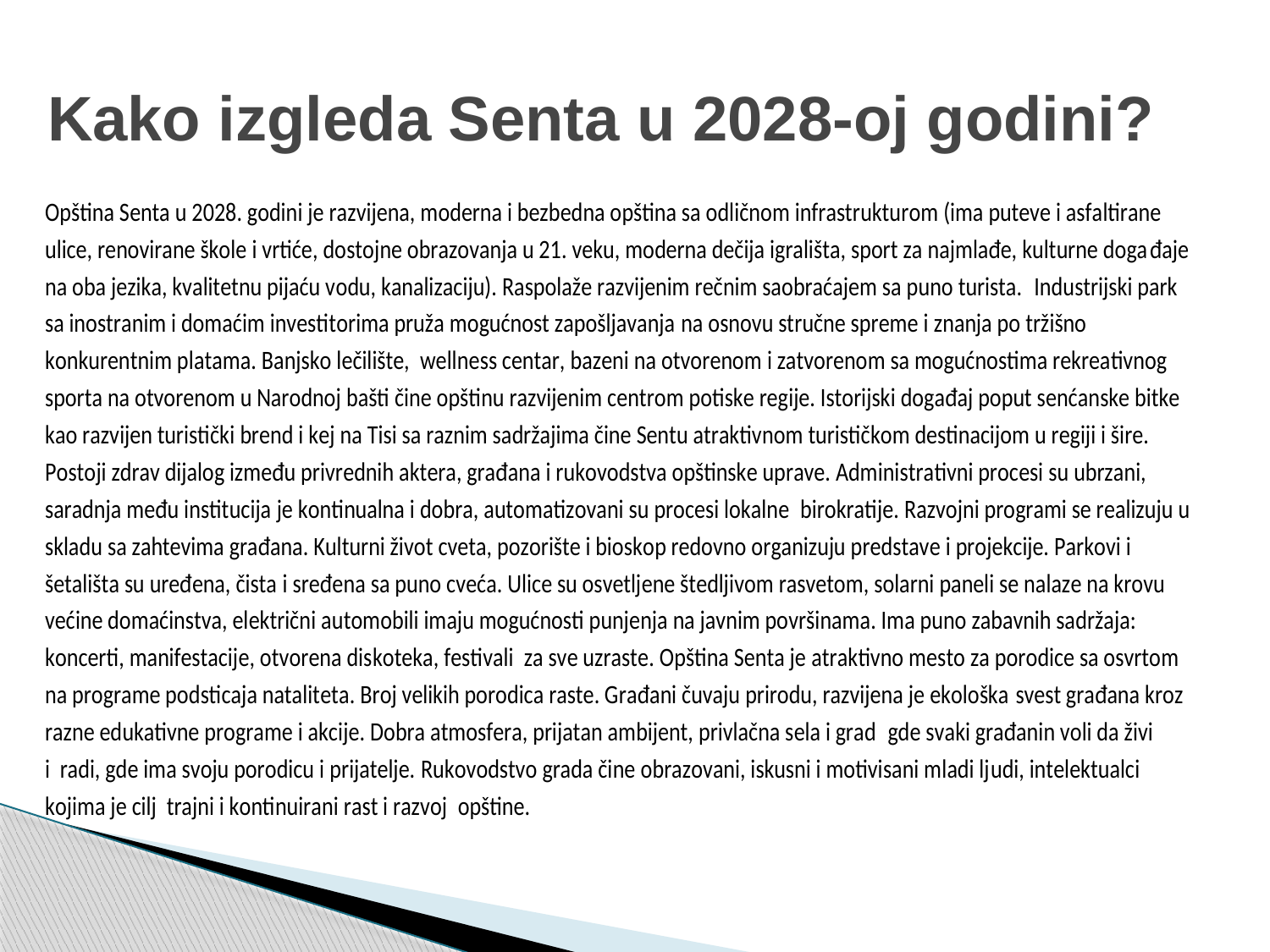

# Kako izgleda Senta u 2028-oj godini?

### Chart

| Category |
|---|